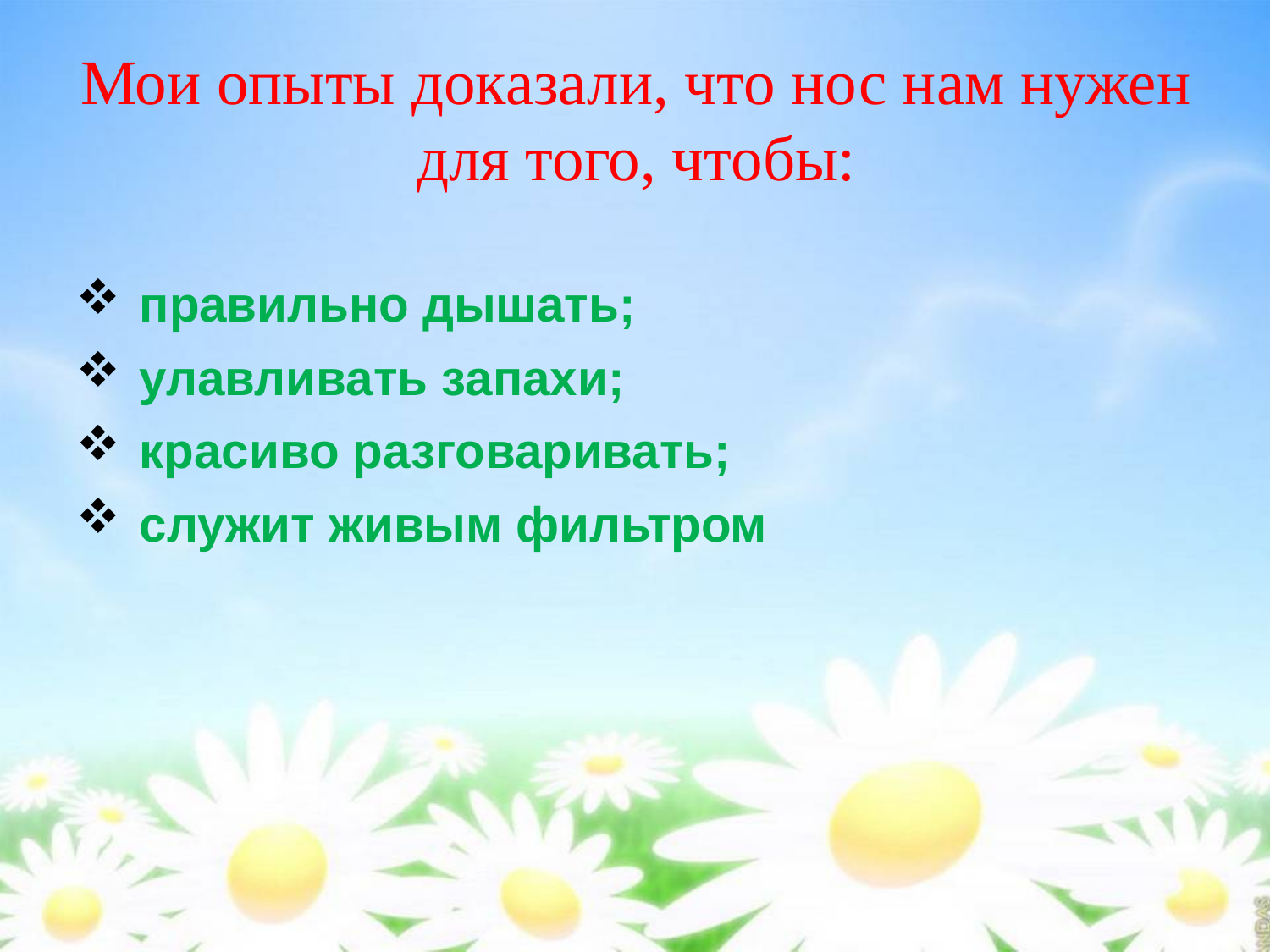

# Мои опыты доказали, что нос нам нужен для того, чтобы:
правильно дышать;
улавливать запахи;
красиво разговаривать;
служит живым фильтром